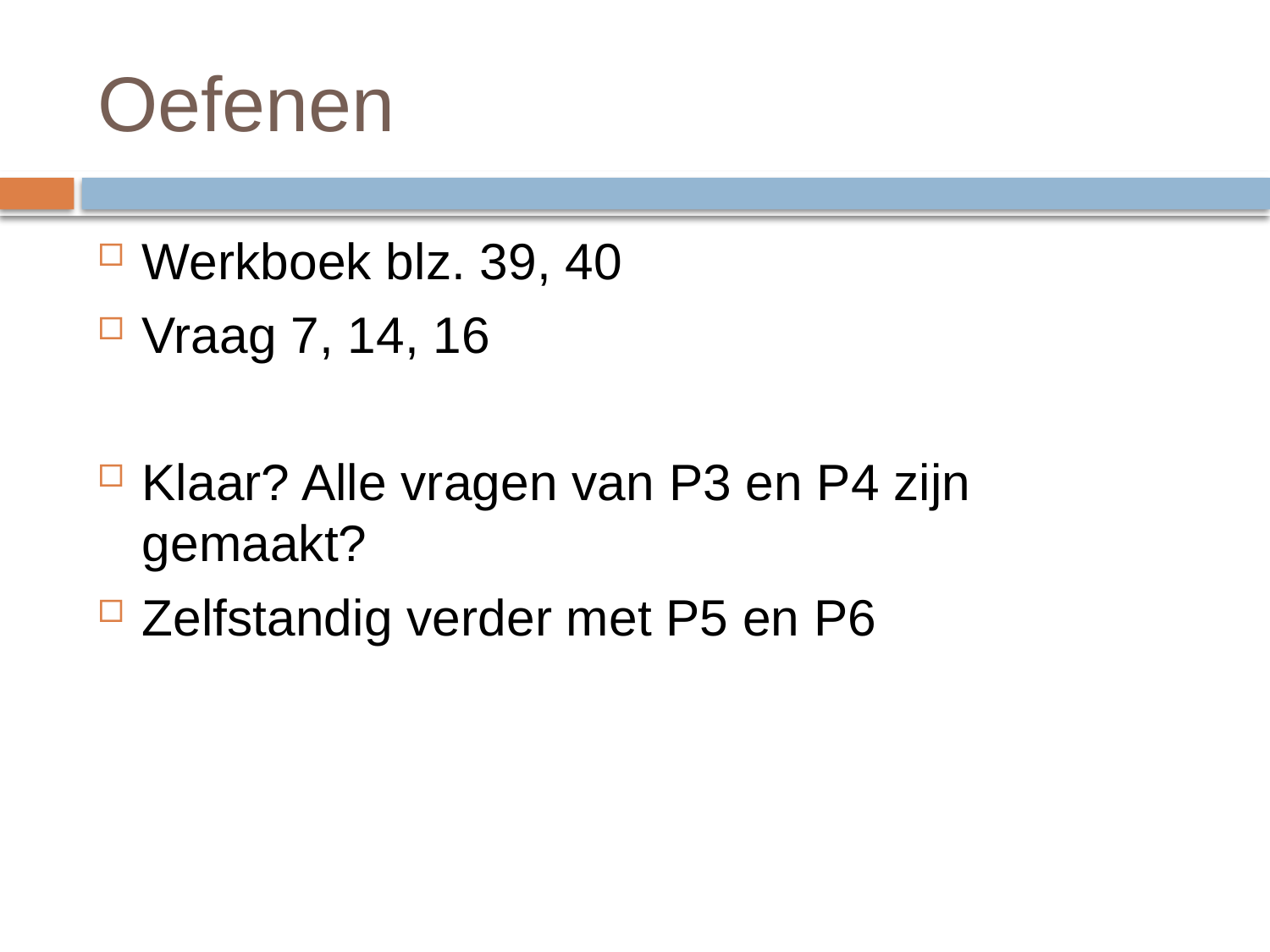

# Oefenen
Werkboek blz. 39, 40
Vraag 7, 14, 16

Klaar? Alle vragen van P3 en P4 zijn gemaakt?
Zelfstandig verder met P5 en P6